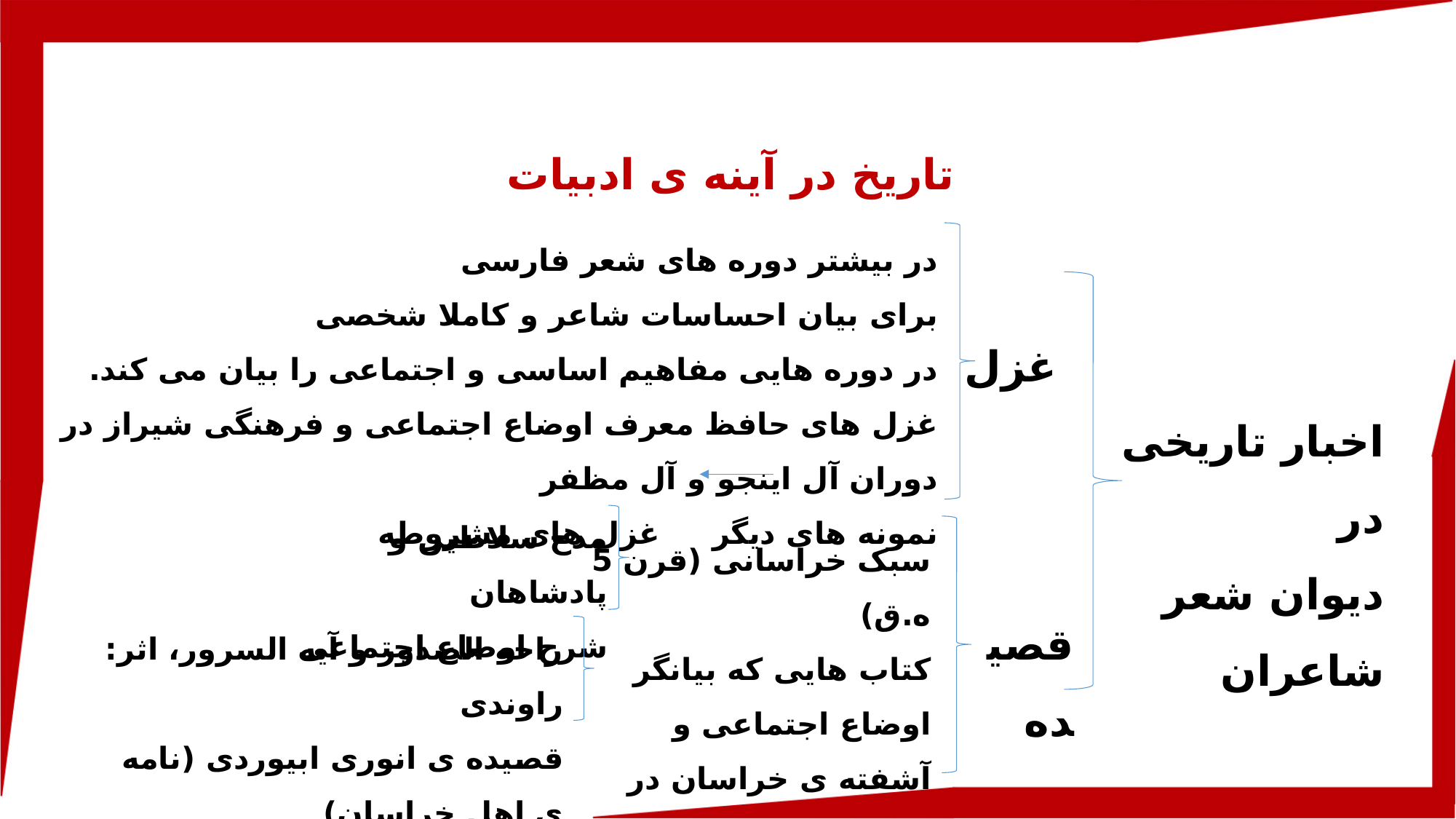

تاریخ در آینه ی ادبیات
در بیشتر دوره های شعر فارسی
برای بیان احساسات شاعر و کاملا شخصی
در دوره هایی مفاهیم اساسی و اجتماعی را بیان می کند.
غزل های حافظ معرف اوضاع اجتماعی و فرهنگی شیراز در دوران آل اینجو و آل مظفر
نمونه های دیگر 	    غزل های مشروطه

غزل
اخبار تاریخی در
دیوان شعر شاعران
مدح سلاطین و پادشاهان
شرح اوضاع اجتماعی

سبک خراسانی (قرن 5 ه.ق)
کتاب هایی که بیانگر اوضاع اجتماعی و آشفته ی خراسان در اثر تاخت و تاز صحرانشینان
قصیده
راحه الصدور و آیه السرور، اثر: راوندی
قصیده ی انوری ابیوردی (نامه ی اهل خراسان)